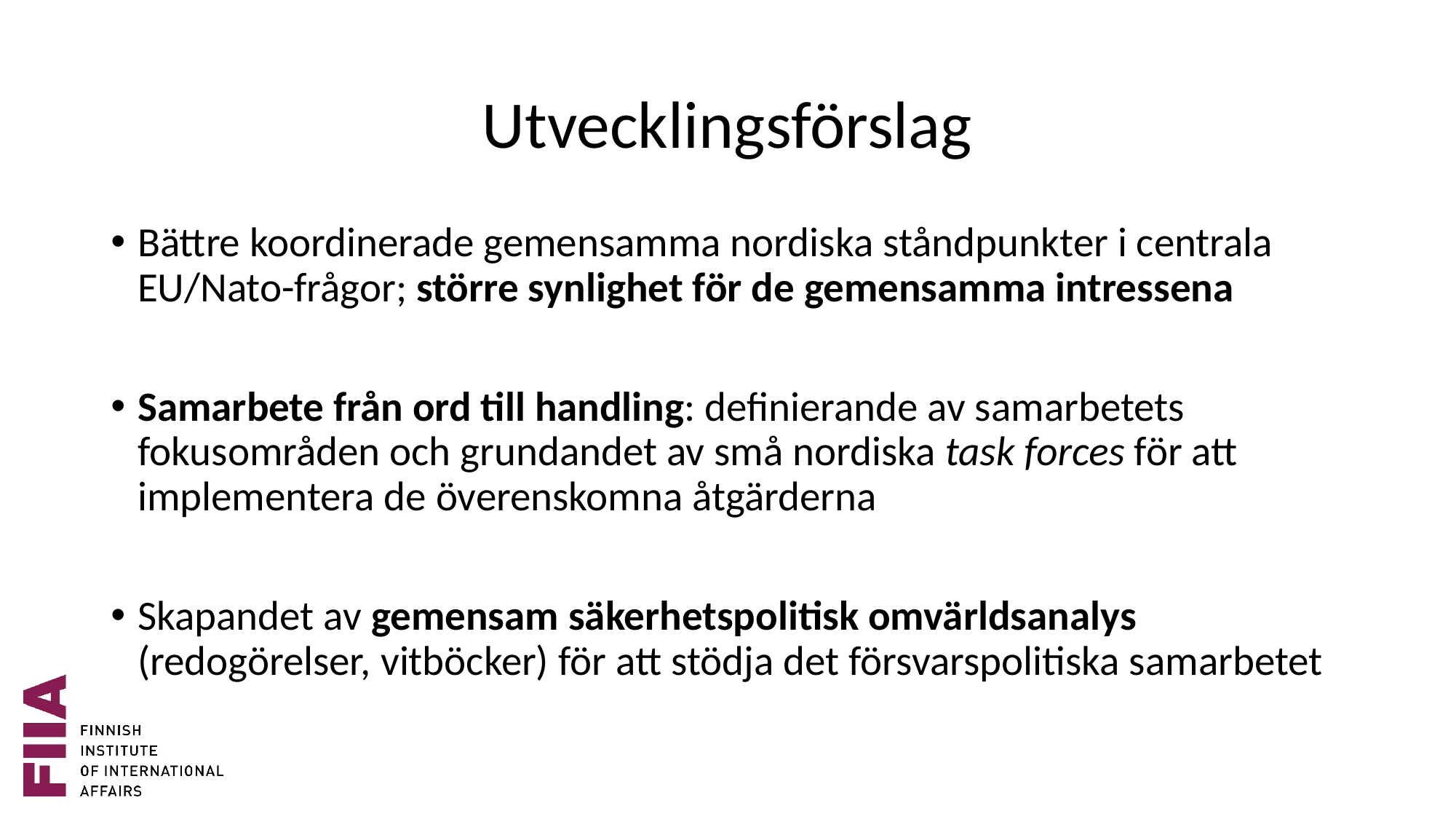

# Utvecklingsförslag
Bättre koordinerade gemensamma nordiska ståndpunkter i centrala EU/Nato-frågor; större synlighet för de gemensamma intressena

Samarbete från ord till handling: definierande av samarbetets fokusområden och grundandet av små nordiska task forces för att implementera de överenskomna åtgärderna

Skapandet av gemensam säkerhetspolitisk omvärldsanalys (redogörelser, vitböcker) för att stödja det försvarspolitiska samarbetet